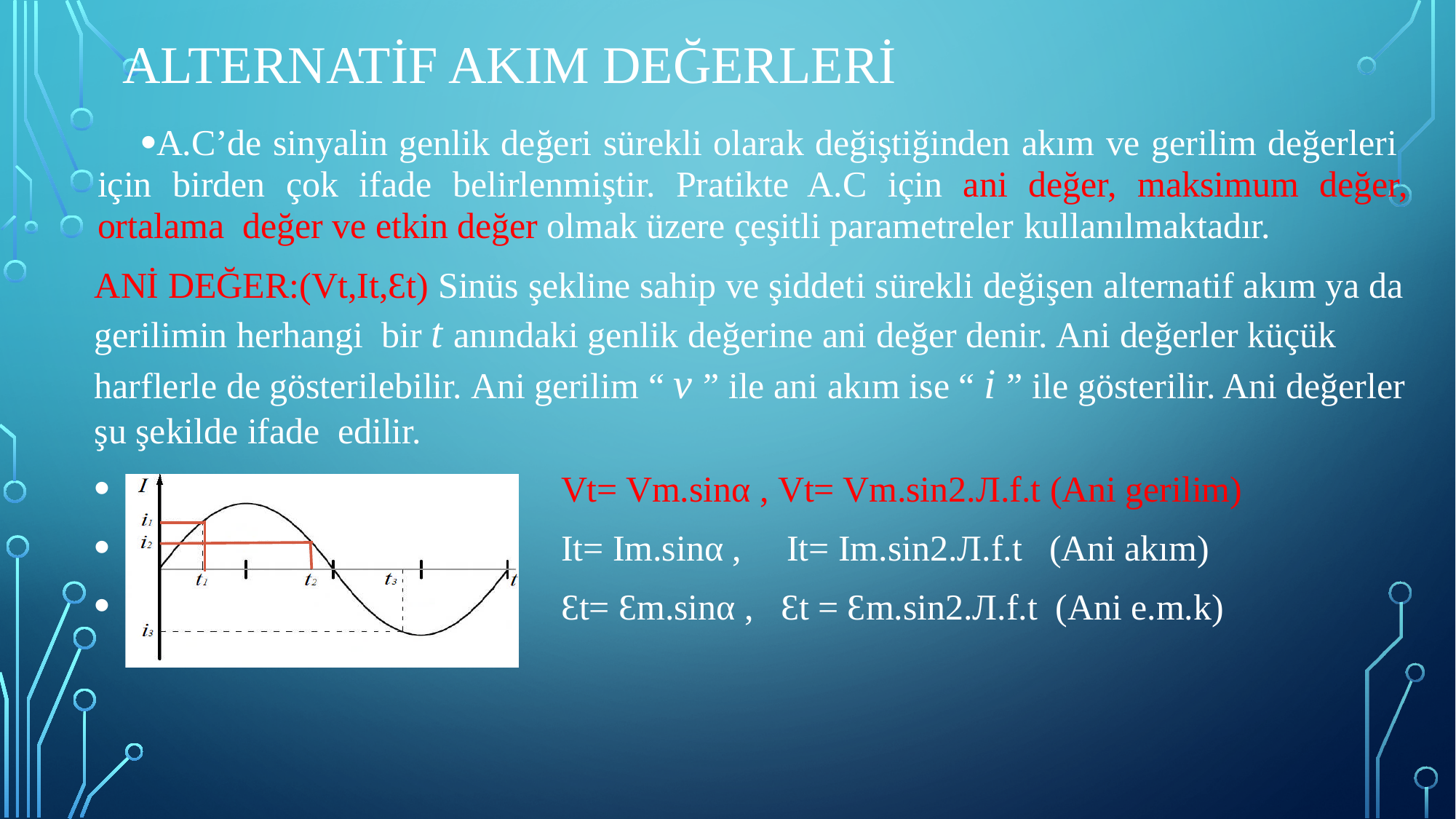

# Alternatif akım değerleri
A.C’de sinyalin genlik değeri sürekli olarak değiştiğinden akım ve gerilim değerleri  için birden çok ifade belirlenmiştir. Pratikte A.C için ani değer, maksimum değer, ortalama  değer ve etkin değer olmak üzere çeşitli parametreler kullanılmaktadır.
ANİ DEĞER:(Vt,It,Ɛt) Sinüs şekline sahip ve şiddeti sürekli değişen alternatif akım ya da gerilimin herhangi  bir t anındaki genlik değerine ani değer denir. Ani değerler küçük harflerle de gösterilebilir. Ani gerilim “ v ” ile ani akım ise “ i ” ile gösterilir. Ani değerler şu şekilde ifade  edilir.
                                                  Vt= Vm.sinα , Vt= Vm.sin2.Л.f.t (Ani gerilim)
                                                  It= Im.sinα ,     It= Im.sin2.Л.f.t   (Ani akım)
                                                  Ɛt= Ɛm.sinα ,   Ɛt = Ɛm.sin2.Л.f.t  (Ani e.m.k)